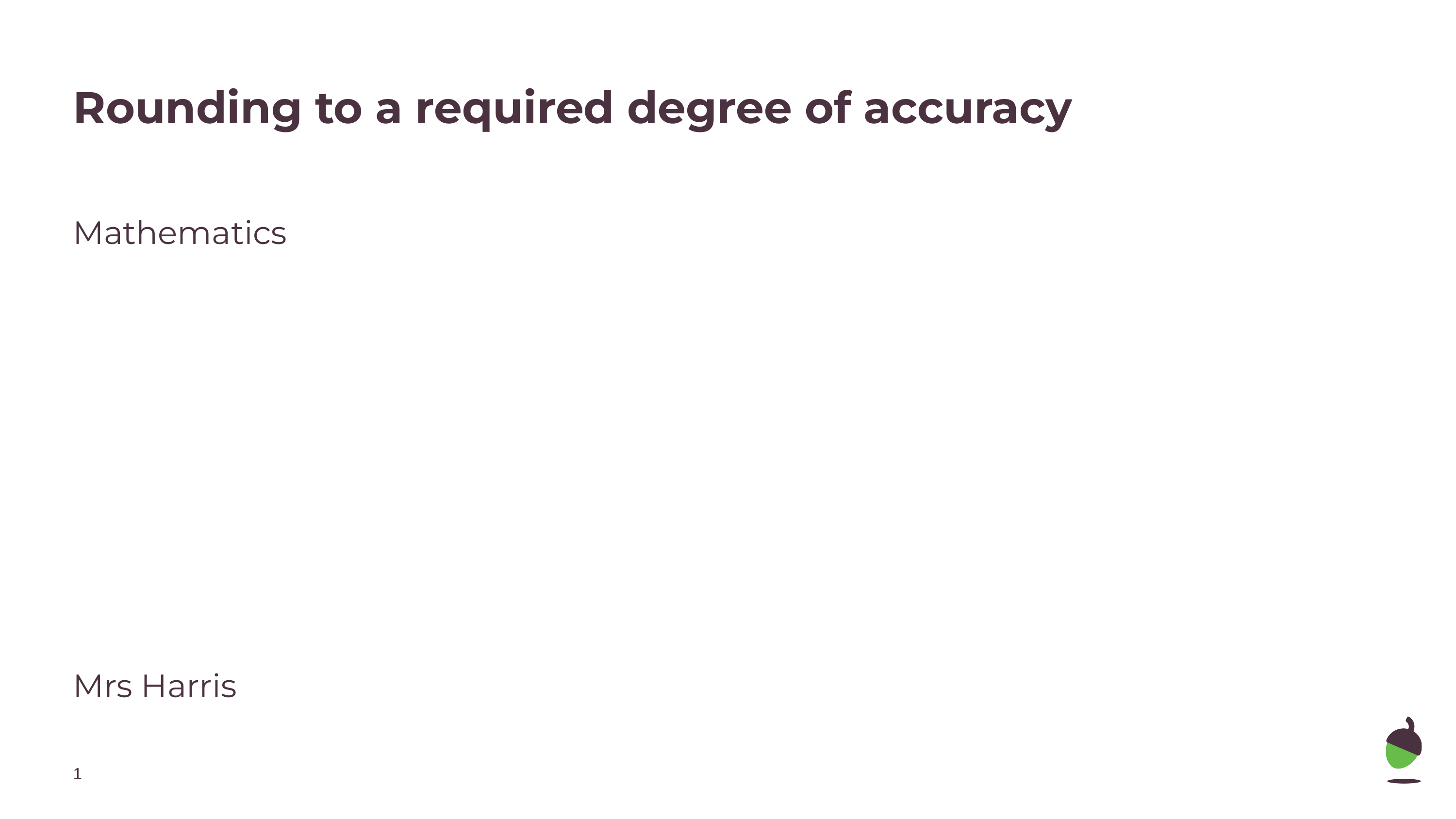

# Rounding to a required degree of accuracy

Mathematics
Mrs Harris
1